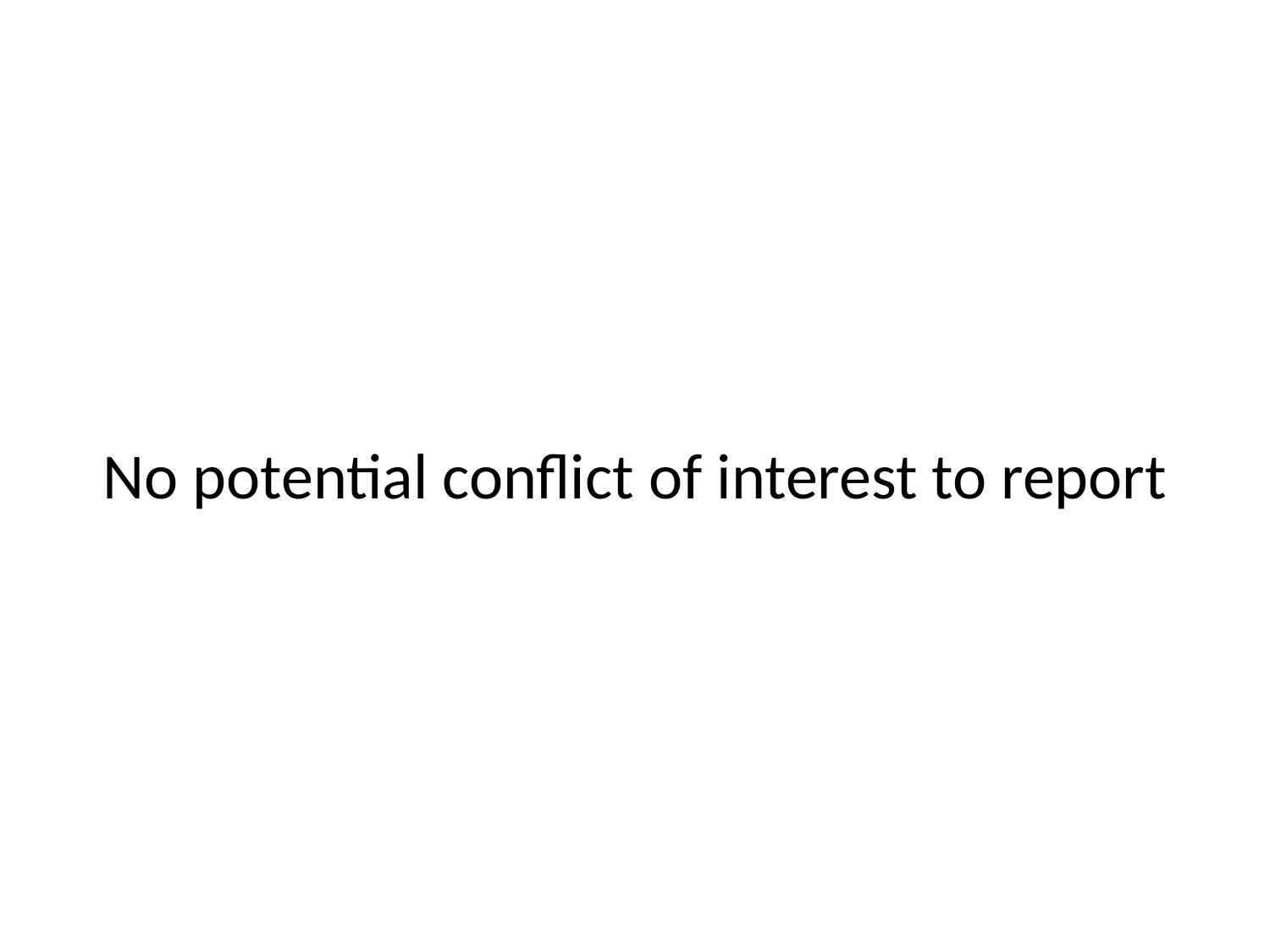

# No potential conflict of interest to report